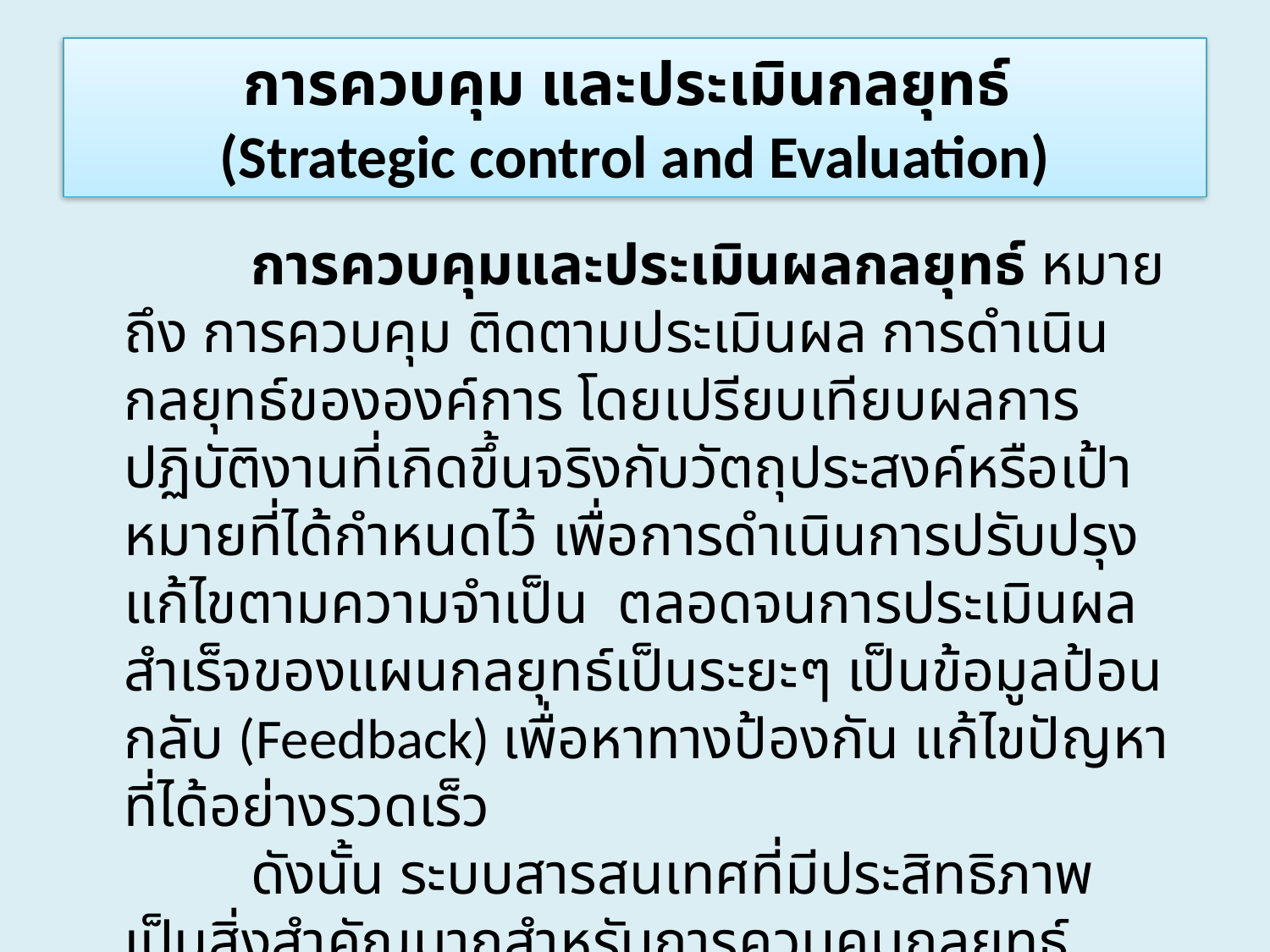

# การควบคุม และประเมินกลยุทธ์ (Strategic control and Evaluation)
		การควบคุมและประเมินผลกลยุทธ์ หมายถึง การควบคุม ติดตามประเมินผล การดำเนินกลยุทธ์ขององค์การ โดยเปรียบเทียบผลการปฏิบัติงานที่เกิดขึ้นจริงกับวัตถุประสงค์หรือเป้าหมายที่ได้กำหนดไว้ เพื่อการดำเนินการปรับปรุงแก้ไขตามความจำเป็น  ตลอดจนการประเมินผลสำเร็จของแผนกลยุทธ์เป็นระยะๆ เป็นข้อมูลป้อนกลับ (Feedback) เพื่อหาทางป้องกัน แก้ไขปัญหาที่ได้อย่างรวดเร็ว 
	ดังนั้น ระบบสารสนเทศที่มีประสิทธิภาพ เป็นสิ่งสำคัญมากสำหรับการควบคุมกลยุทธ์